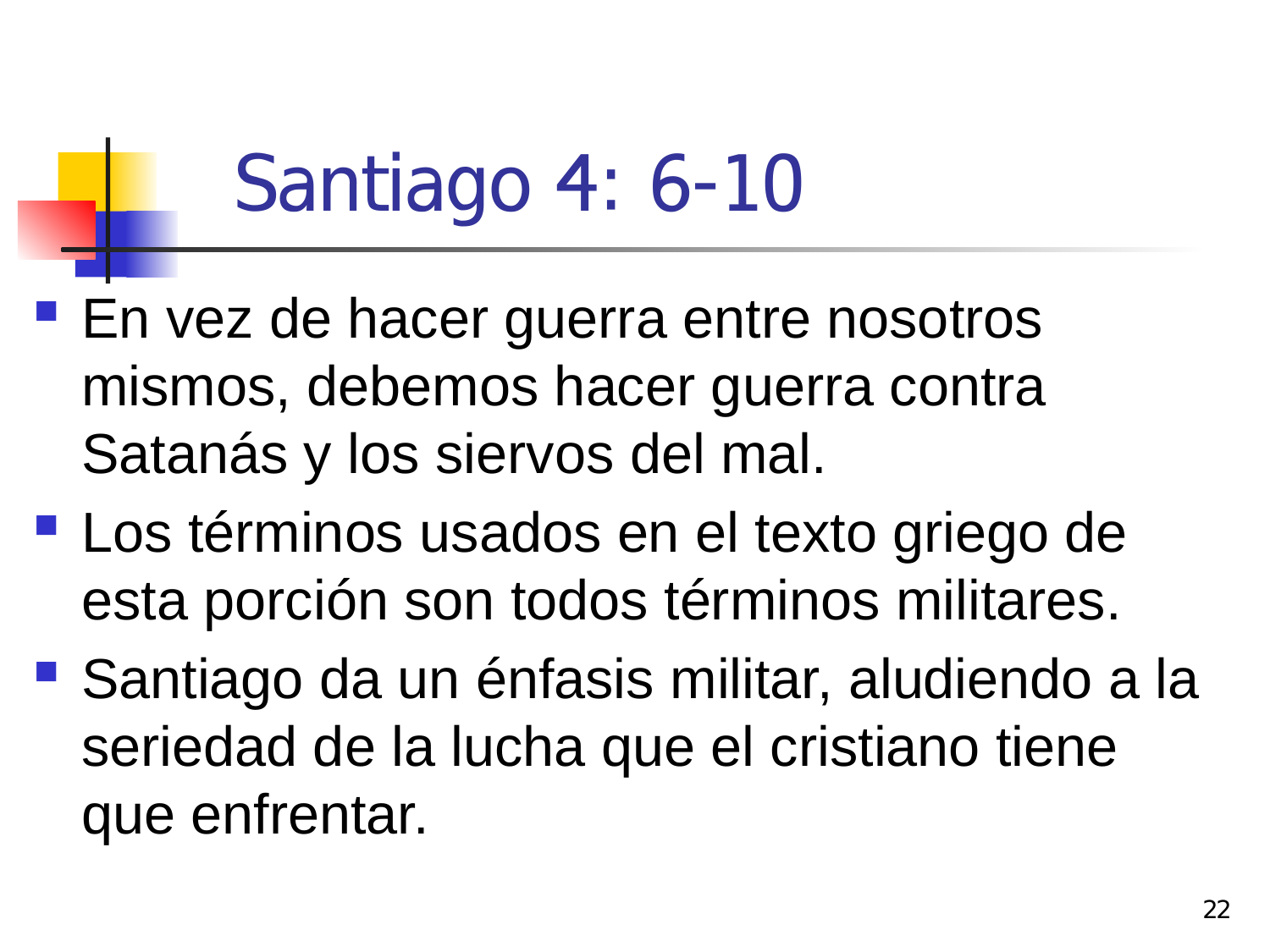

# Santiago 4: 6-10
En vez de hacer guerra entre nosotros mismos, debemos hacer guerra contra Satanás y los siervos del mal.
Los términos usados en el texto griego de esta porción son todos términos militares.
Santiago da un énfasis militar, aludiendo a la seriedad de la lucha que el cristiano tiene que enfrentar.
22